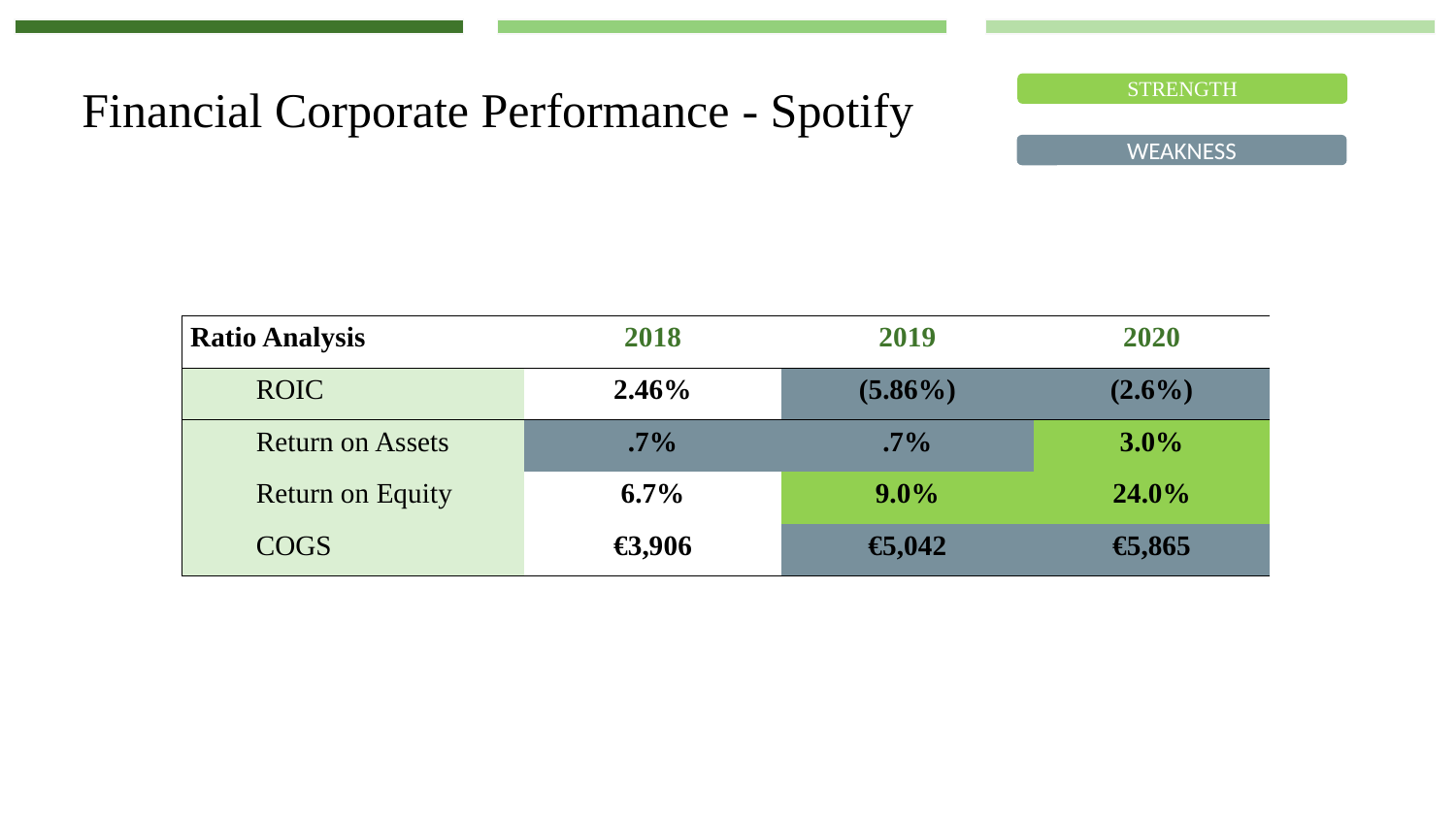

# Financial Corporate Performance - Spotify
STRENGTH
WEAKNESS
| Ratio Analysis | 2018 | 2019 | 2020 |
| --- | --- | --- | --- |
| ROIC | 2.46% | (5.86%) | (2.6%) |
| Return on Assets | .7% | .7% | 3.0% |
| Return on Equity | 6.7% | 9.0% | 24.0% |
| COGS | €3,906 | €5,042 | €5,865 |